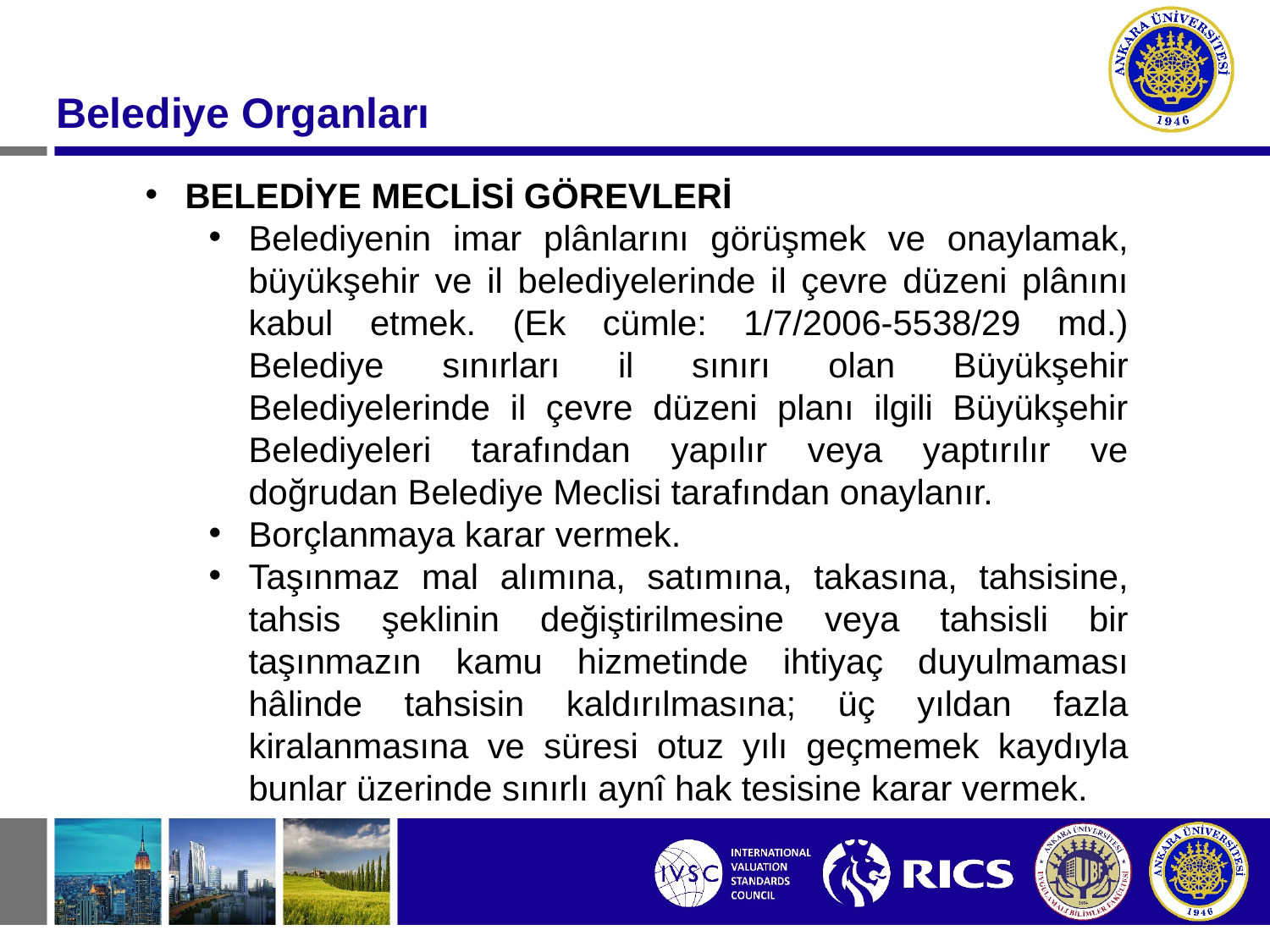

Belediye Organları
BELEDİYE MECLİSİ GÖREVLERİ
Belediyenin imar plânlarını görüşmek ve onaylamak, büyükşehir ve il belediyelerinde il çevre düzeni plânını kabul etmek. (Ek cümle: 1/7/2006-5538/29 md.) Belediye sınırları il sınırı olan Büyükşehir Belediyelerinde il çevre düzeni planı ilgili Büyükşehir Belediyeleri tarafından yapılır veya yaptırılır ve doğrudan Belediye Meclisi tarafından onaylanır.
Borçlanmaya karar vermek.
Taşınmaz mal alımına, satımına, takasına, tahsisine, tahsis şeklinin değiştirilmesine veya tahsisli bir taşınmazın kamu hizmetinde ihtiyaç duyulmaması hâlinde tahsisin kaldırılmasına; üç yıldan fazla kiralanmasına ve süresi otuz yılı geçmemek kaydıyla bunlar üzerinde sınırlı aynî hak tesisine karar vermek.